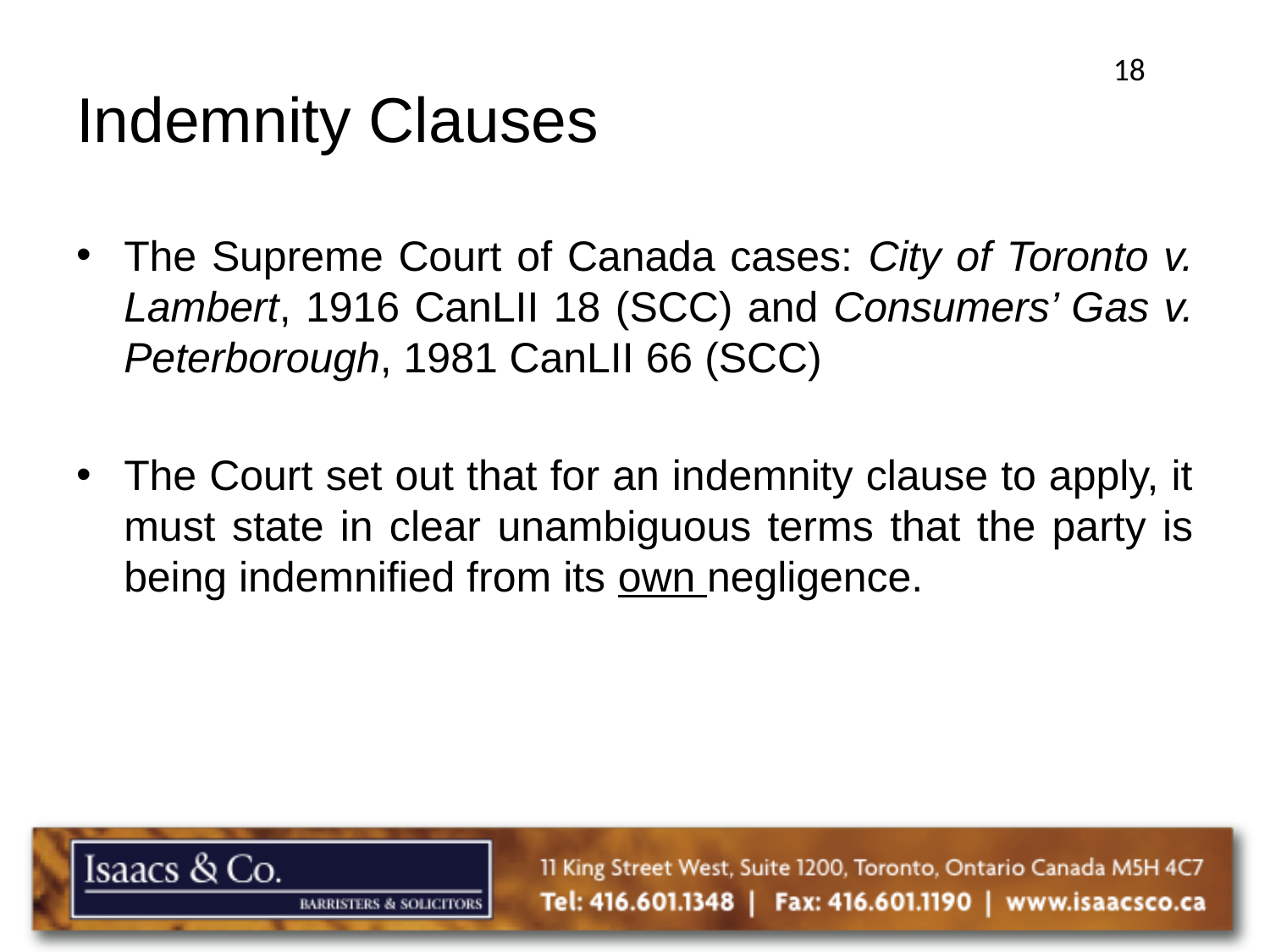

18
# Indemnity Clauses
The Supreme Court of Canada cases: City of Toronto v. Lambert, 1916 CanLII 18 (SCC) and Consumers’ Gas v. Peterborough, 1981 CanLII 66 (SCC)

The Court set out that for an indemnity clause to apply, it must state in clear unambiguous terms that the party is being indemnified from its own negligence.